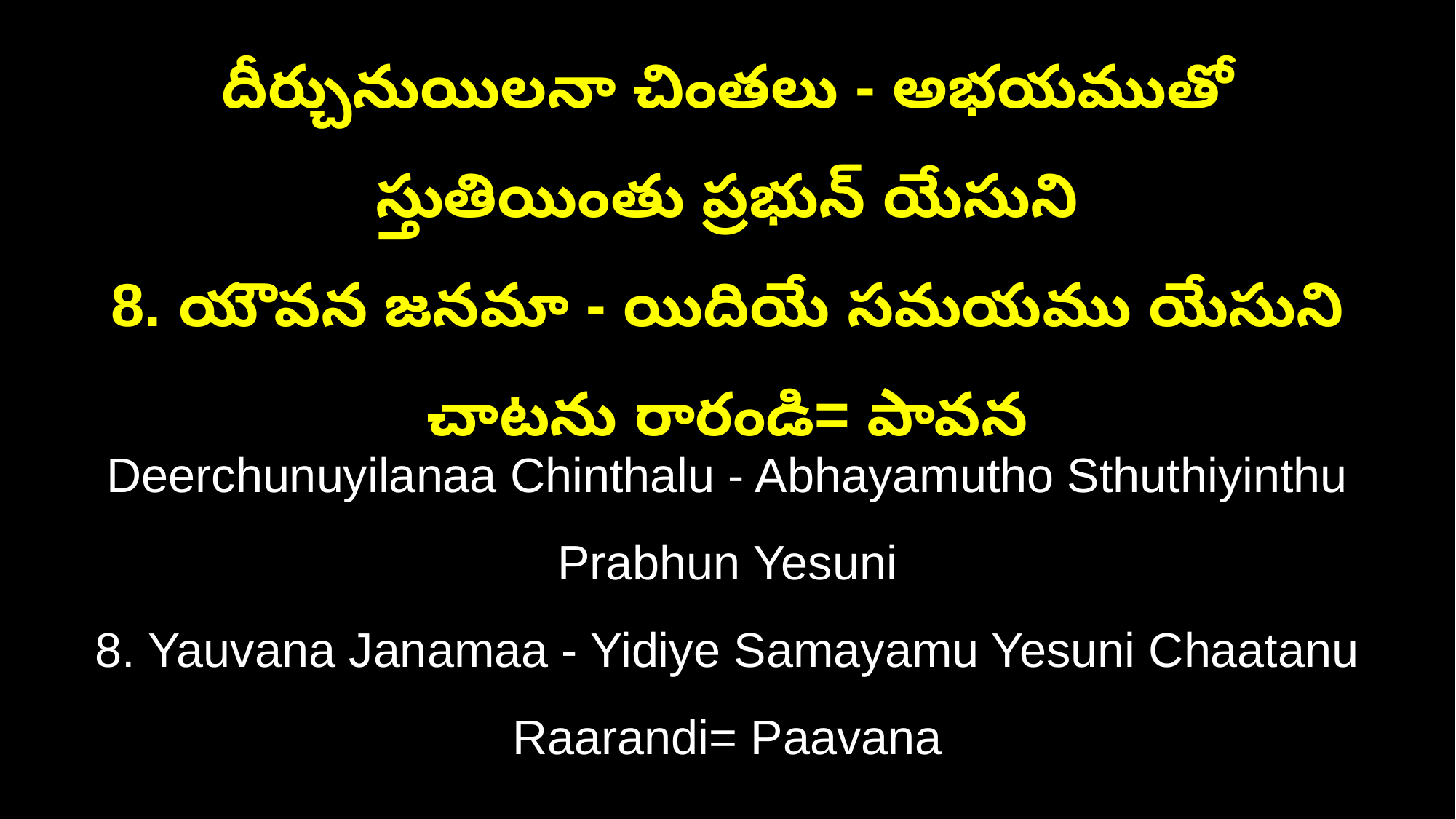

దీర్చునుయిలనా చింతలు - అభయముతో స్తుతియింతు ప్రభున్‌ యేసుని
8. యౌవన జనమా - యిదియే సమయము యేసుని చాటను రారండి= పావన
Deerchunuyilanaa Chinthalu - Abhayamutho Sthuthiyinthu Prabhun Yesuni
8. Yauvana Janamaa - Yidiye Samayamu Yesuni Chaatanu Raarandi= Paavana